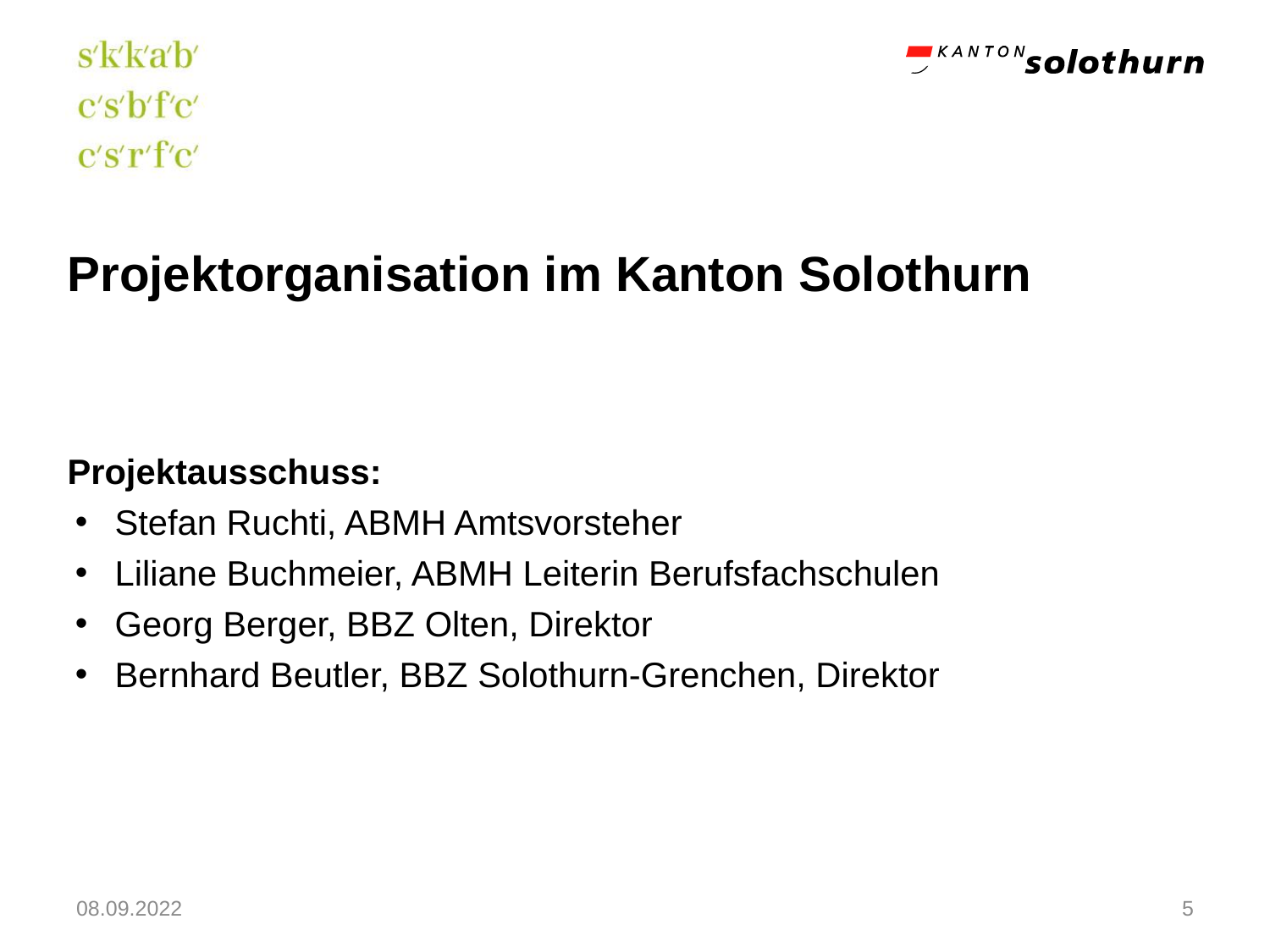

Projektorganisation im Kanton Solothurn

Projektausschuss:
Stefan Ruchti, ABMH Amtsvorsteher
Liliane Buchmeier, ABMH Leiterin Berufsfachschulen
Georg Berger, BBZ Olten, Direktor
Bernhard Beutler, BBZ Solothurn-Grenchen, Direktor
08.09.2022
5